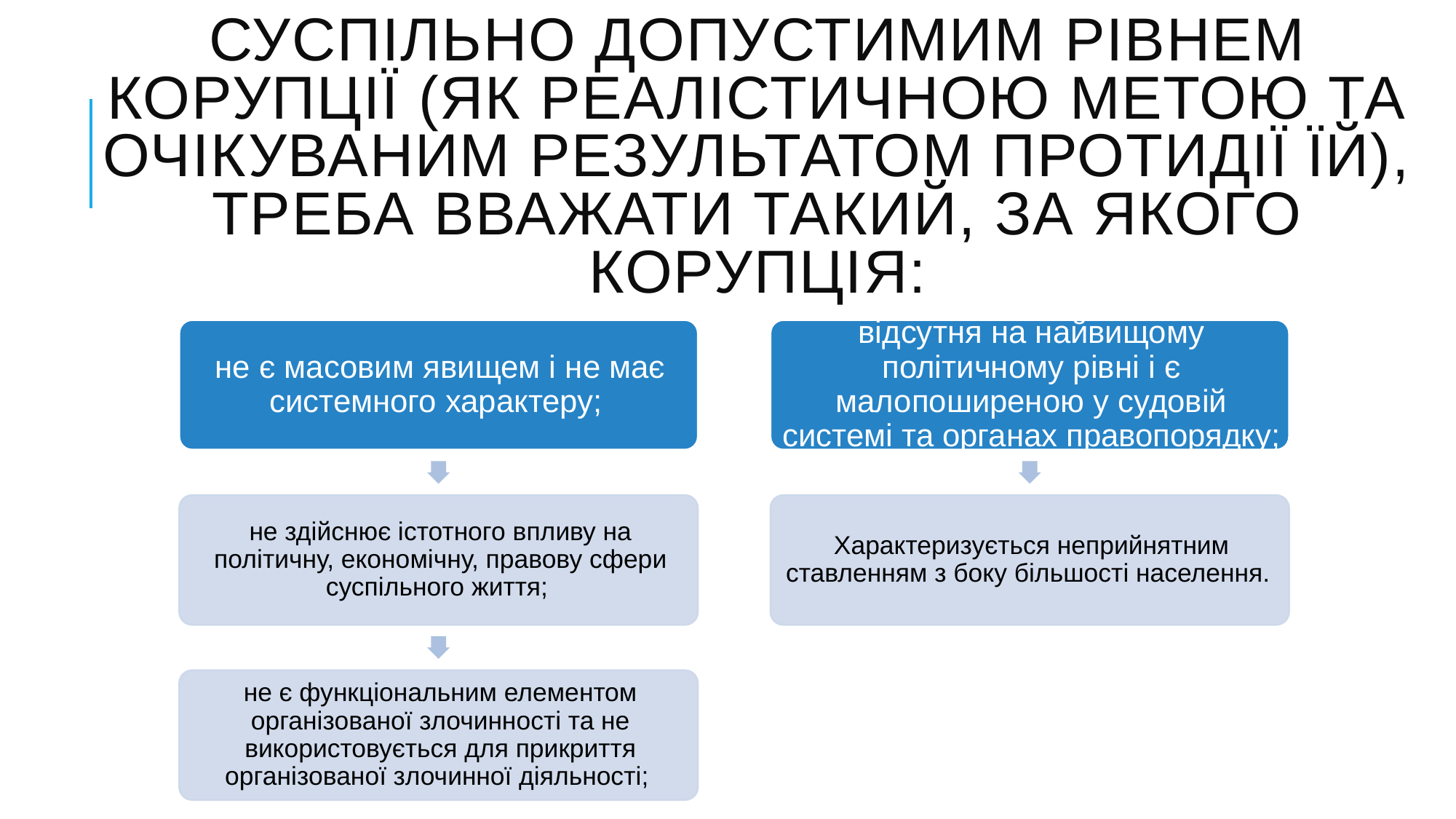

# Суспільно допустимим рівнем корупції (як реалістичною метою та очікуваним результатом протидії їй), треба вважати такий, за якого корупція:
не є масовим явищем і не має системного характеру;
не здійснює істотного впливу на політичну, економічну, правову сфери суспільного життя;
не є функціональним елементом організованої злочинності та не використовується для прикриття організованої злочинної діяльності;
відсутня на найвищому політичному рівні і є малопоширеною у судовій системі та органах правопорядку;
Характеризується неприйнятним ставленням з боку більшості населення.